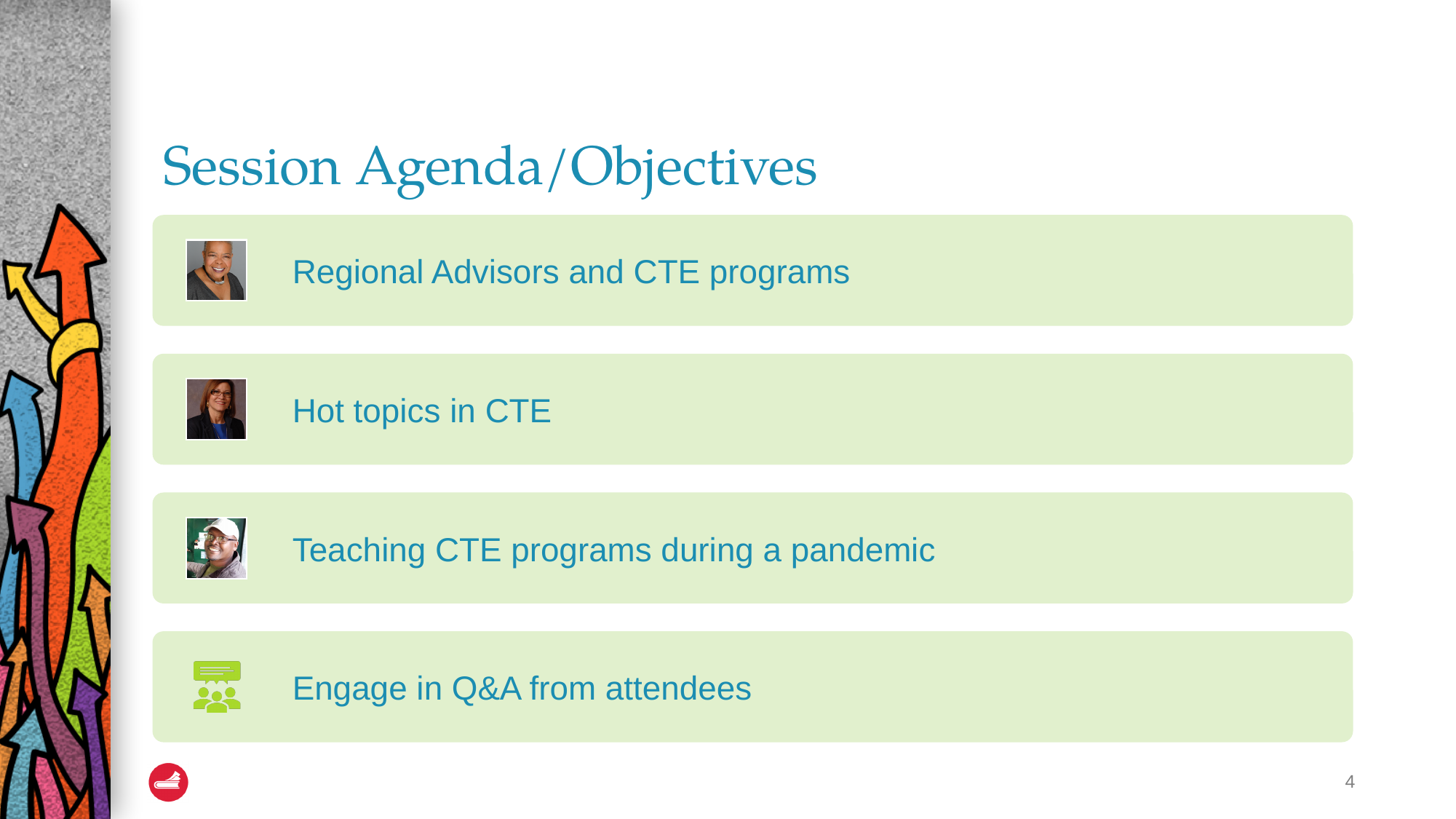

# Session Agenda/Objectives
Regional Advisors and CTE programs
Hot topics in CTE
Teaching CTE programs during a pandemic
Engage in Q&A from attendees
4